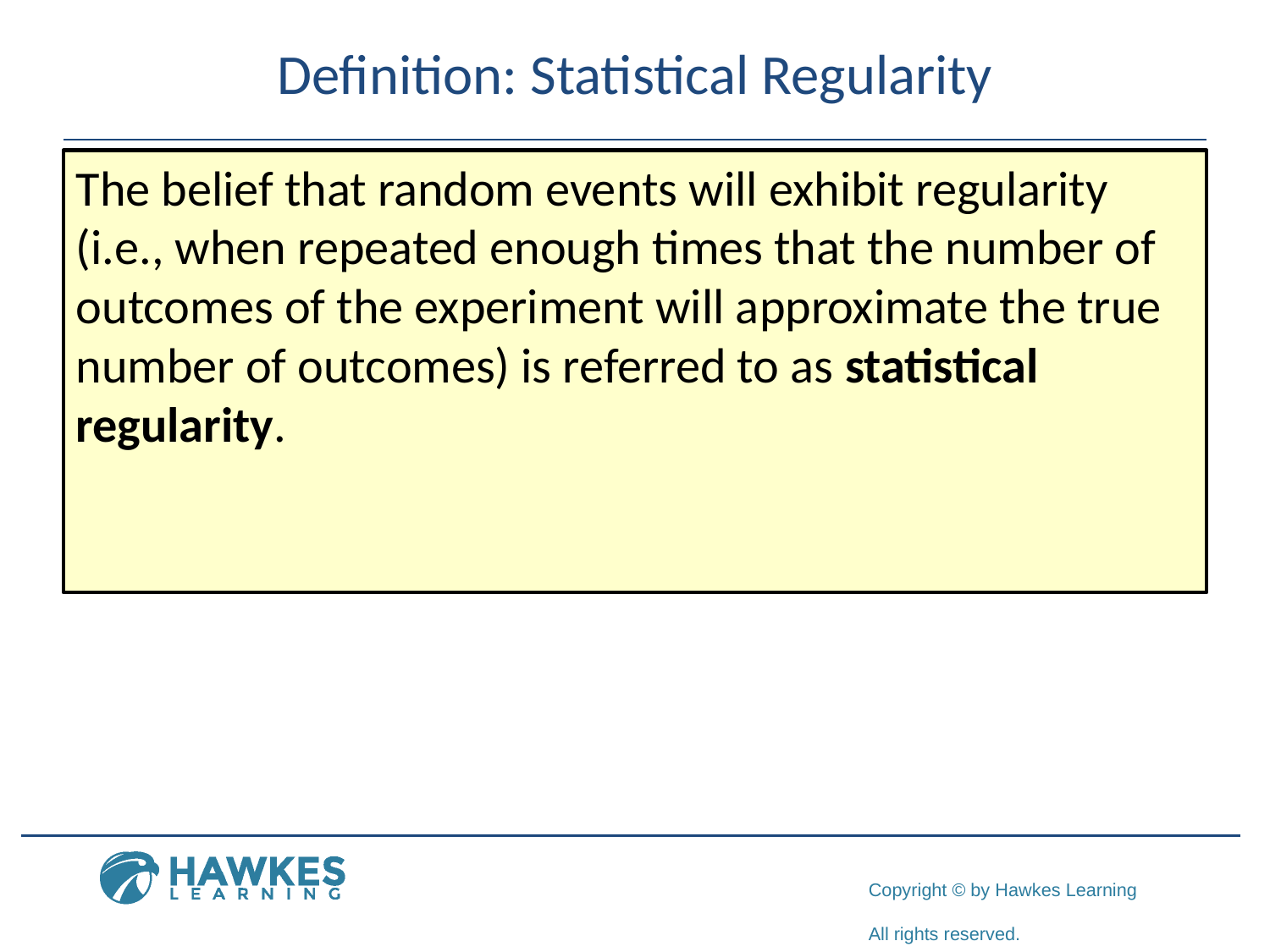

# Definition: Statistical Regularity
The belief that random events will exhibit regularity (i.e., when repeated enough times that the number of outcomes of the experiment will approximate the true number of outcomes) is referred to as statistical regularity.